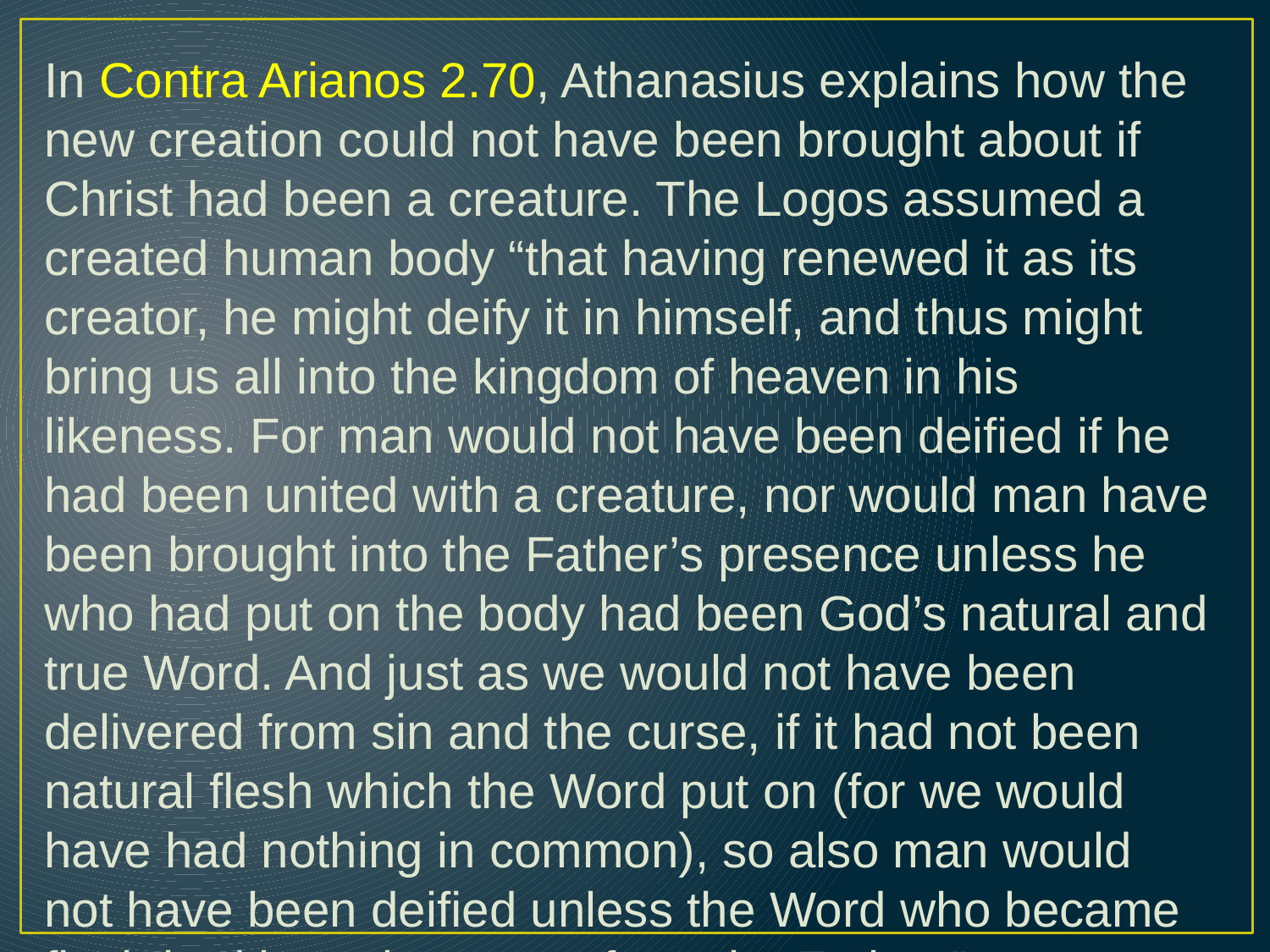

In Contra Arianos 2.70, Athanasius explains how the new creation could not have been brought about if Christ had been a creature. The Logos assumed a created human body “that having renewed it as its creator, he might deify it in himself, and thus might bring us all into the kingdom of heaven in his likeness. For man would not have been deiﬁed if he had been united with a creature, nor would man have been brought into the Father’s presence unless he who had put on the body had been God’s natural and true Word. And just as we would not have been delivered from sin and the curse, if it had not been natural ﬂesh which the Word put on (for we would have had nothing in common), so also man would not have been deiﬁed unless the Word who became ﬂesh had been by nature from the Father.”